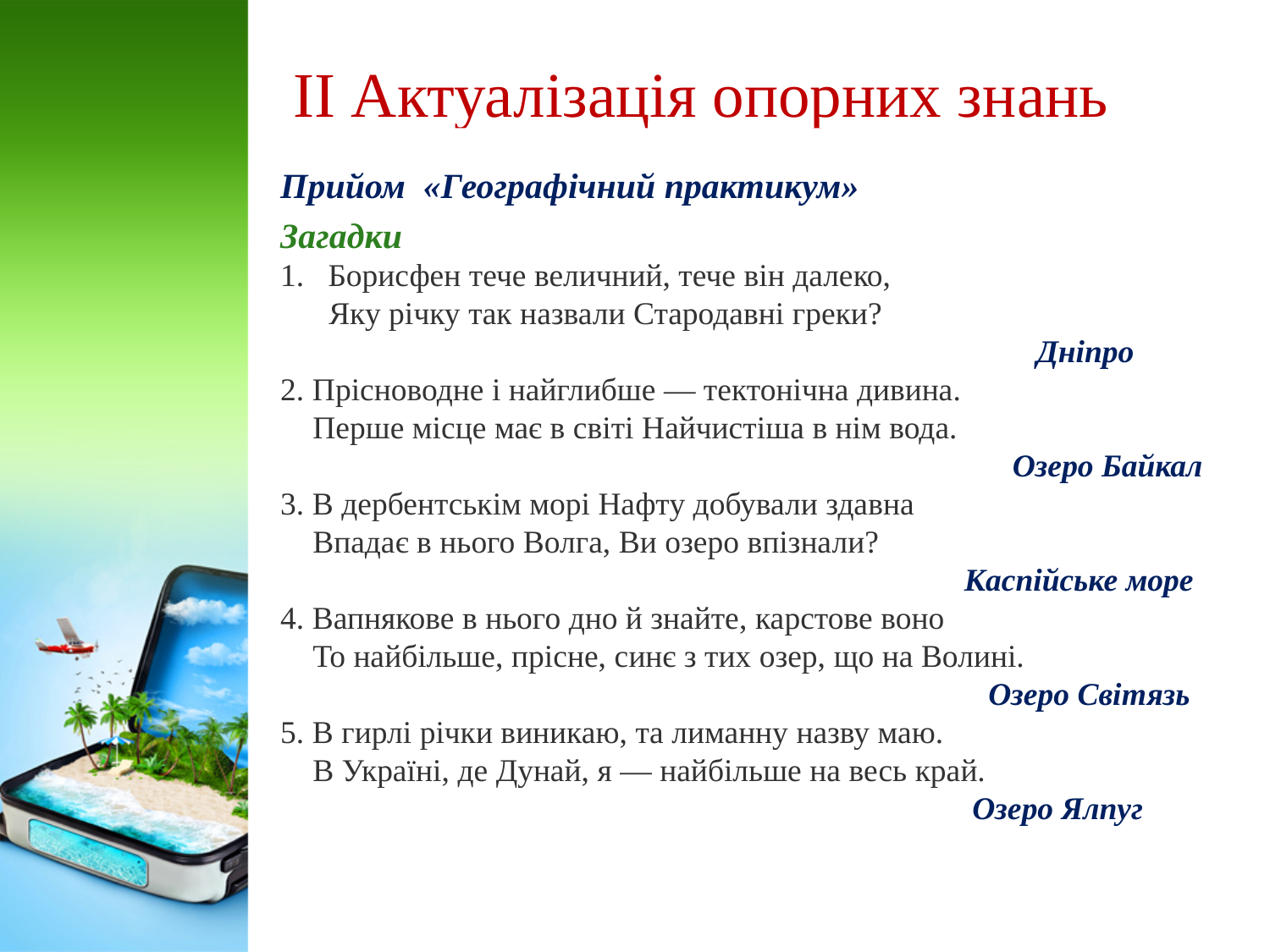

# ІІ Актуалізація опорних знань
Прийом «Географічний практикум»
Загадки
Борисфен тече величний, тече він далеко,
      Яку річку так назвали Стародавні греки?
                                                                                              Дніпро
2. Прісноводне і найглибше — тектонічна дивина.
    Перше місце має в світі Найчистіша в нім вода.
                                                                                           Озеро Байкал
3. В дербентськім морі Нафту добували здавна
    Впадає в нього Волга, Ви озеро впізнали?
                                                                                     Каспійське море
4. Вапнякове в нього дно й знайте, карстове воно
    То найбільше, прісне, синє з тих озер, що на Волині.
                                                                                        Озеро Світязь
5. В гирлі річки виникаю, та лиманну назву маю.
    В Україні, де Дунай, я — найбільше на весь край.
                                                                                      Озеро Ялпуг